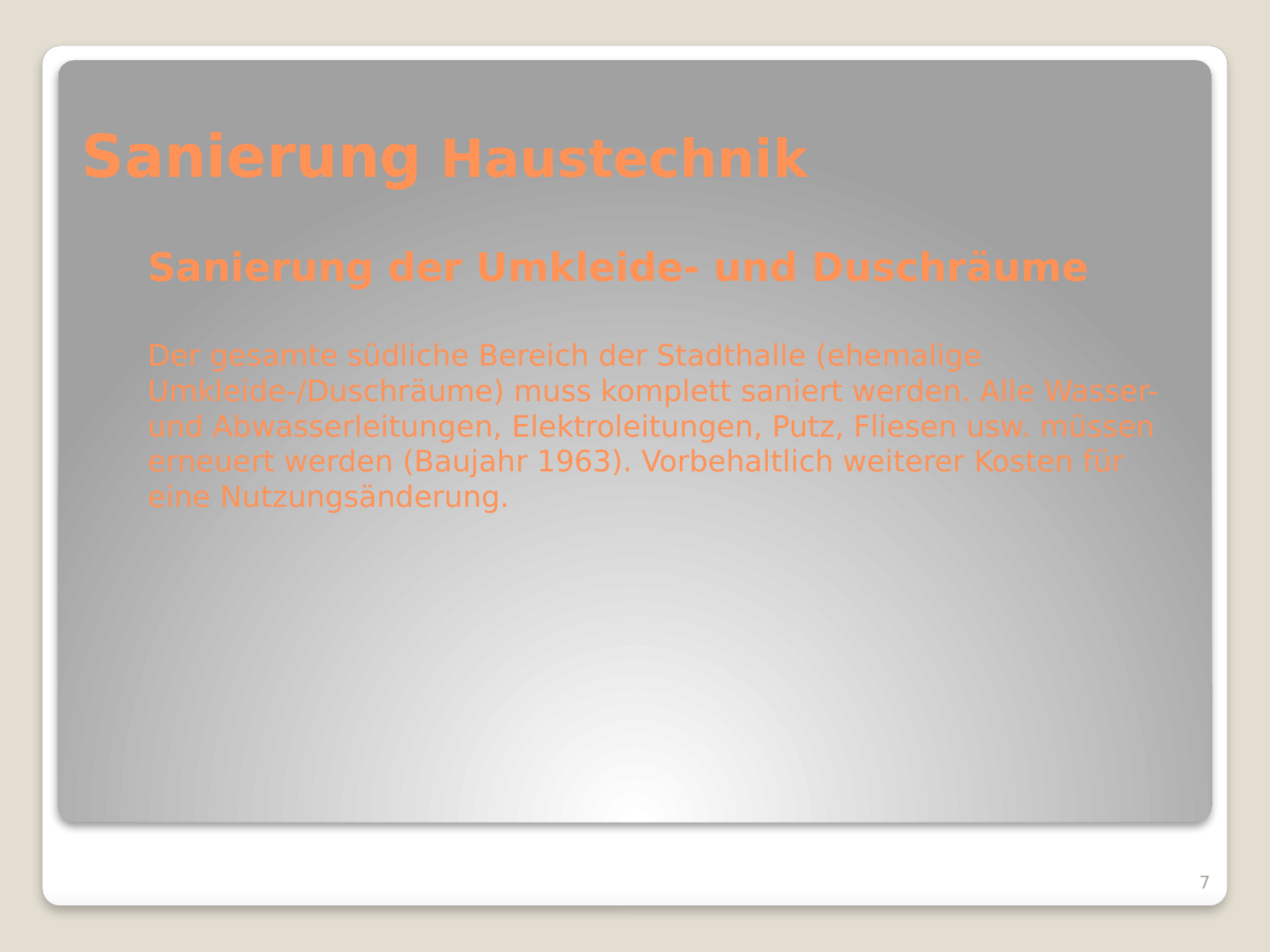

# Sanierung Haustechnik Sanierung der Umkleide- und Duschräume Der gesamte südliche Bereich der Stadthalle (ehemalige Umkleide-/Duschräume) muss komplett saniert werden. Alle Wasser- und Abwasserleitungen, Elektroleitungen, Putz, Fliesen usw. müssen erneuert werden (Baujahr 1963). Vorbehaltlich weiterer Kosten für eine Nutzungsänderung.
7